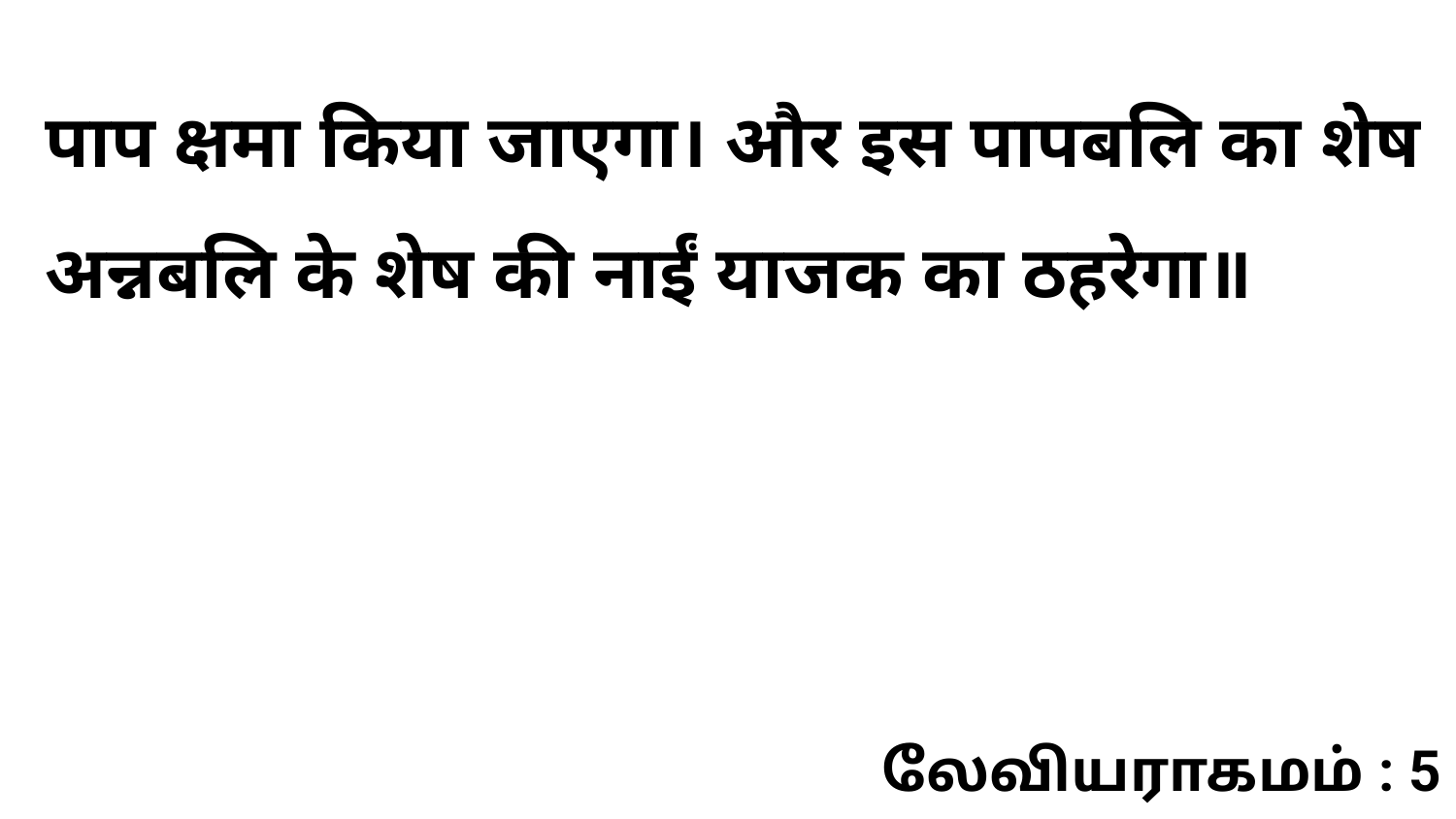

पाप क्षमा किया जाएगा। और इस पापबलि का शेष अन्नबलि के शेष की नाईं याजक का ठहरेगा॥
லேவியராகமம் : 5